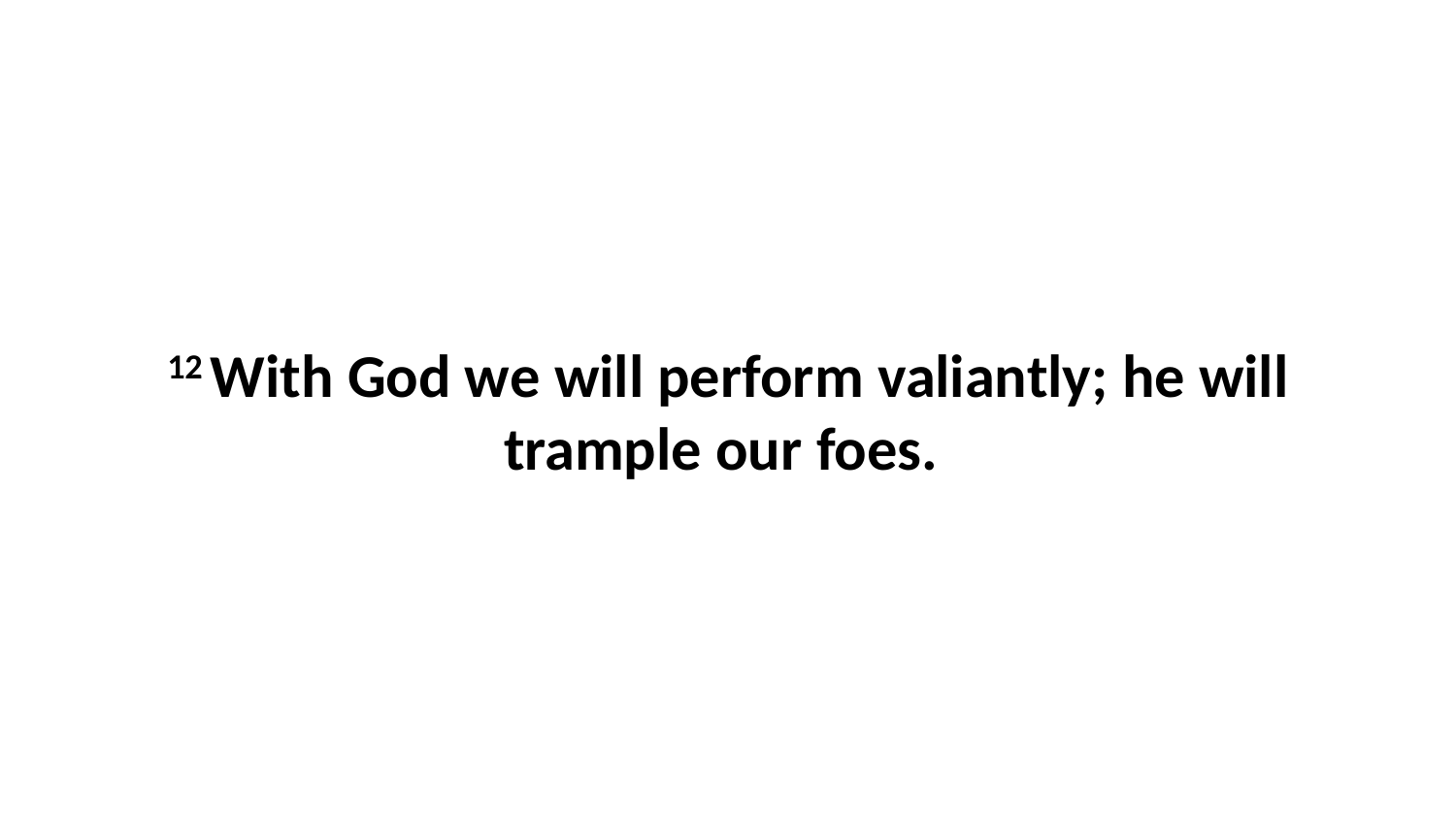

12 With God we will perform valiantly; he will trample our foes.